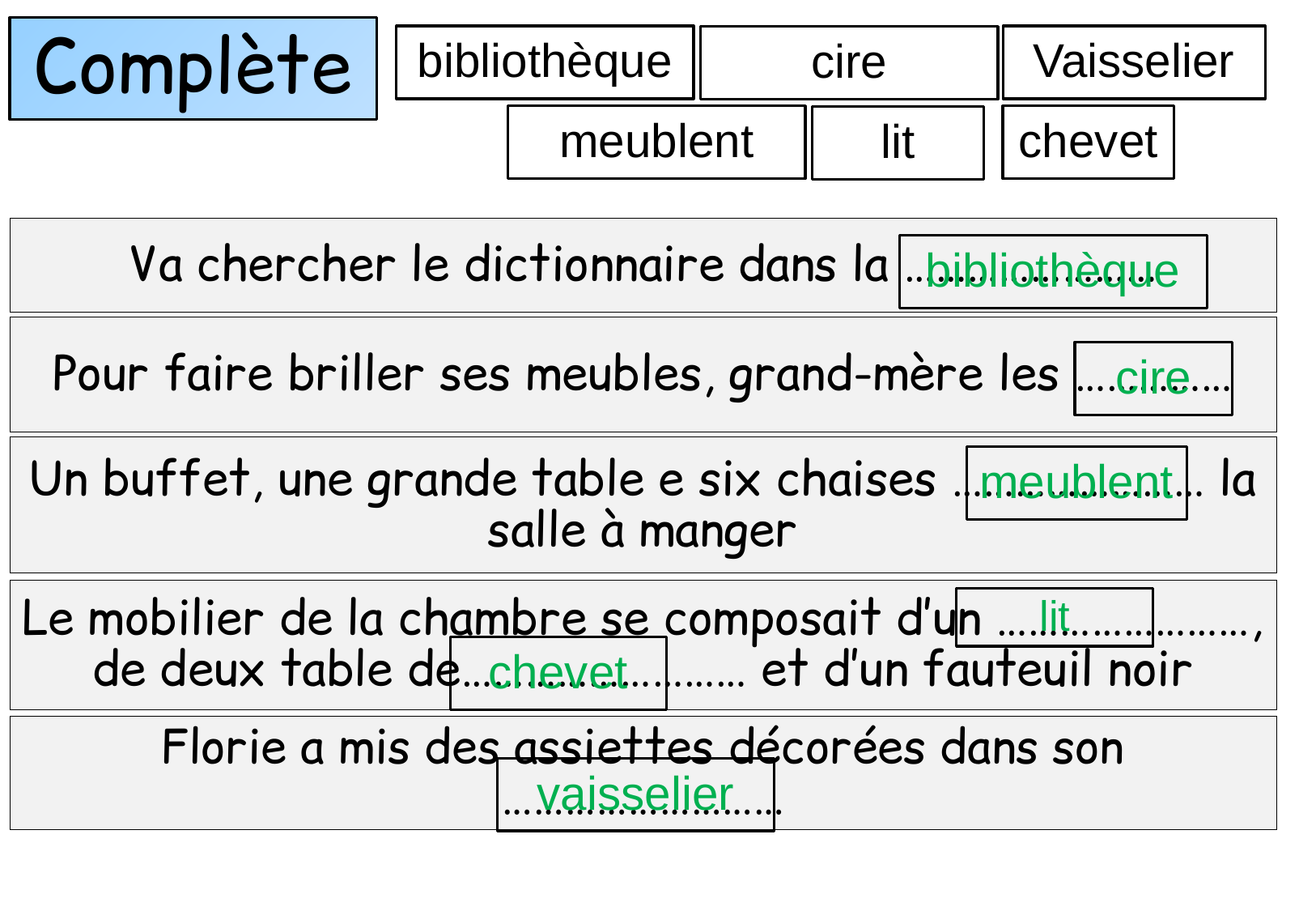

# Complète
bibliothèque
Vaisselier
cire
meublent
chevet
lit
Va chercher le dictionnaire dans la ……………………
bibliothèque
Pour faire briller ses meubles, grand-mère les ……………
cire
Un buffet, une grande table e six chaises …………………… la salle à manger
meublent
Le mobilier de la chambre se composait d’un ……………………, de deux table de……………………… et d’un fauteuil noir
lit
chevet
Florie a mis des assiettes décorées dans son ………………………
vaisselier